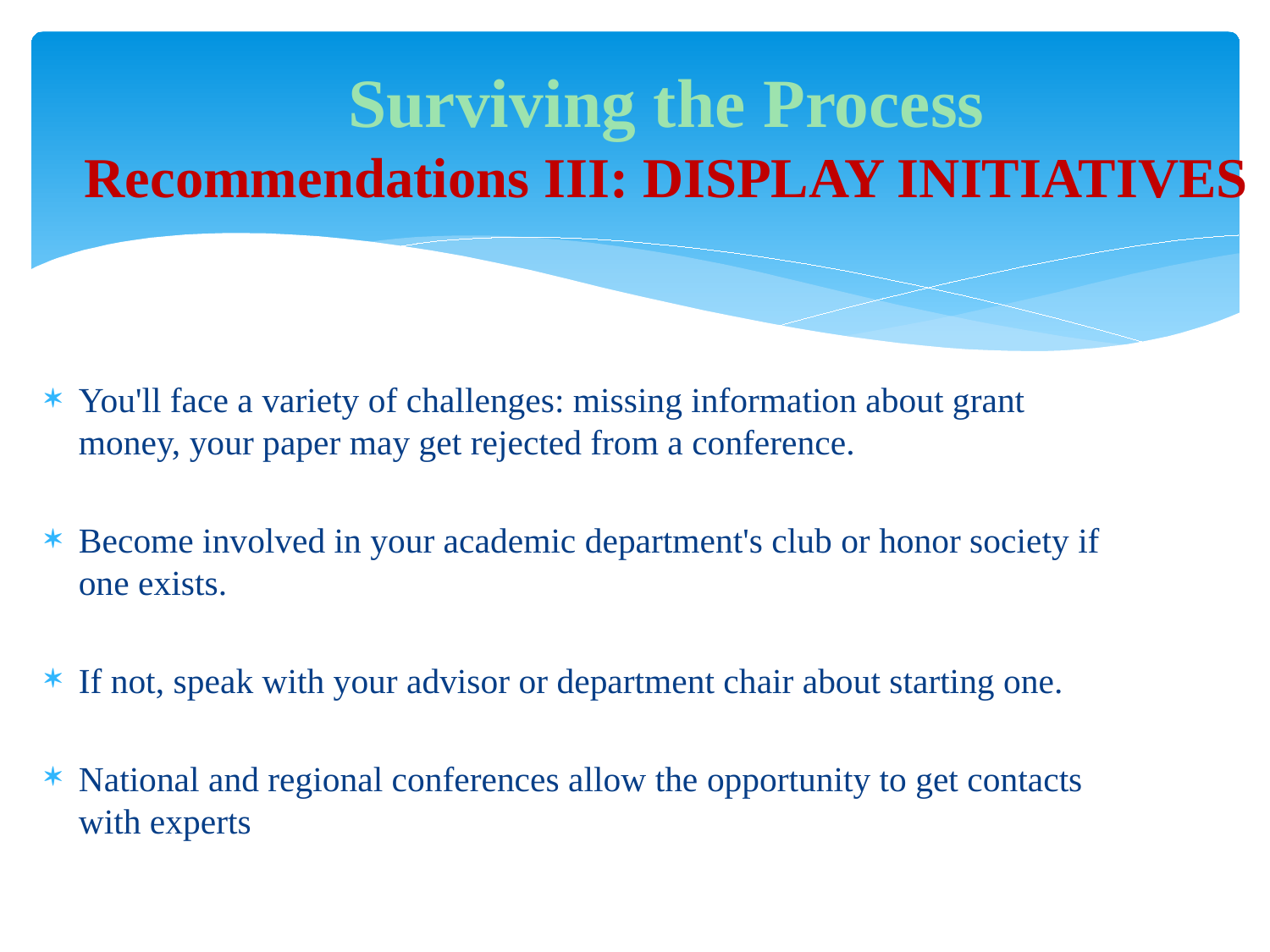

# Surviving the Process Recommendations III: DISPLAY INITIATIVES
You'll face a variety of challenges: missing information about grant money, your paper may get rejected from a conference.

Become involved in your academic department's club or honor society if one exists.

If not, speak with your advisor or department chair about starting one.

National and regional conferences allow the opportunity to get contacts with experts